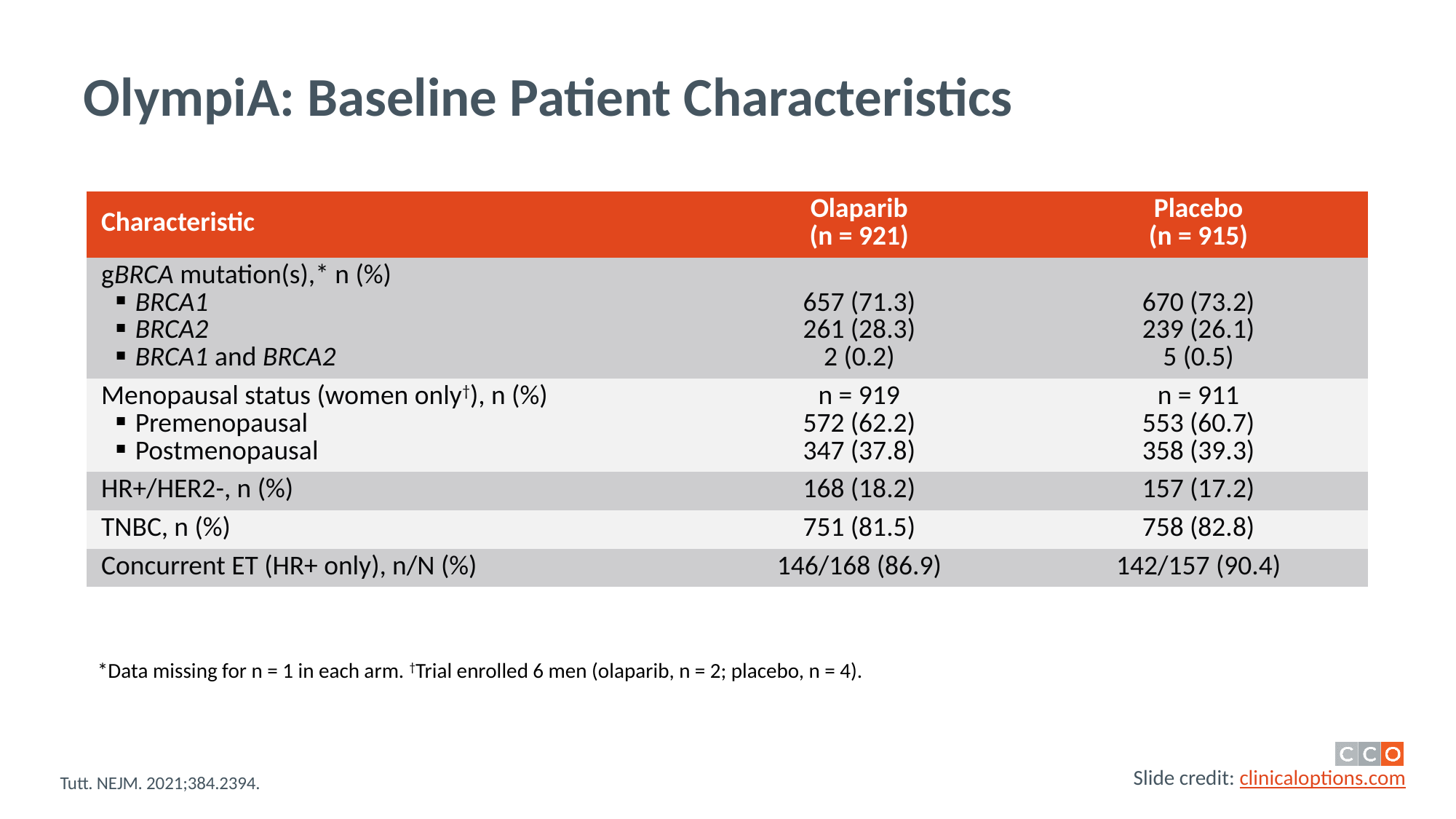

# OlympiA: Baseline Patient Characteristics
| Characteristic | Olaparib (n = 921) | Placebo (n = 915) |
| --- | --- | --- |
| gBRCA mutation(s),\* n (%) BRCA1 BRCA2 BRCA1 and BRCA2 | 657 (71.3) 261 (28.3) 2 (0.2) | 670 (73.2) 239 (26.1) 5 (0.5) |
| Menopausal status (women only†), n (%) Premenopausal Postmenopausal | n = 919 572 (62.2) 347 (37.8) | n = 911 553 (60.7) 358 (39.3) |
| HR+/HER2-, n (%) | 168 (18.2) | 157 (17.2) |
| TNBC, n (%) | 751 (81.5) | 758 (82.8) |
| Concurrent ET (HR+ only), n/N (%) | 146/168 (86.9) | 142/157 (90.4) |
*Data missing for n = 1 in each arm. †Trial enrolled 6 men (olaparib, n = 2; placebo, n = 4).
Tutt. NEJM. 2021;384.2394.